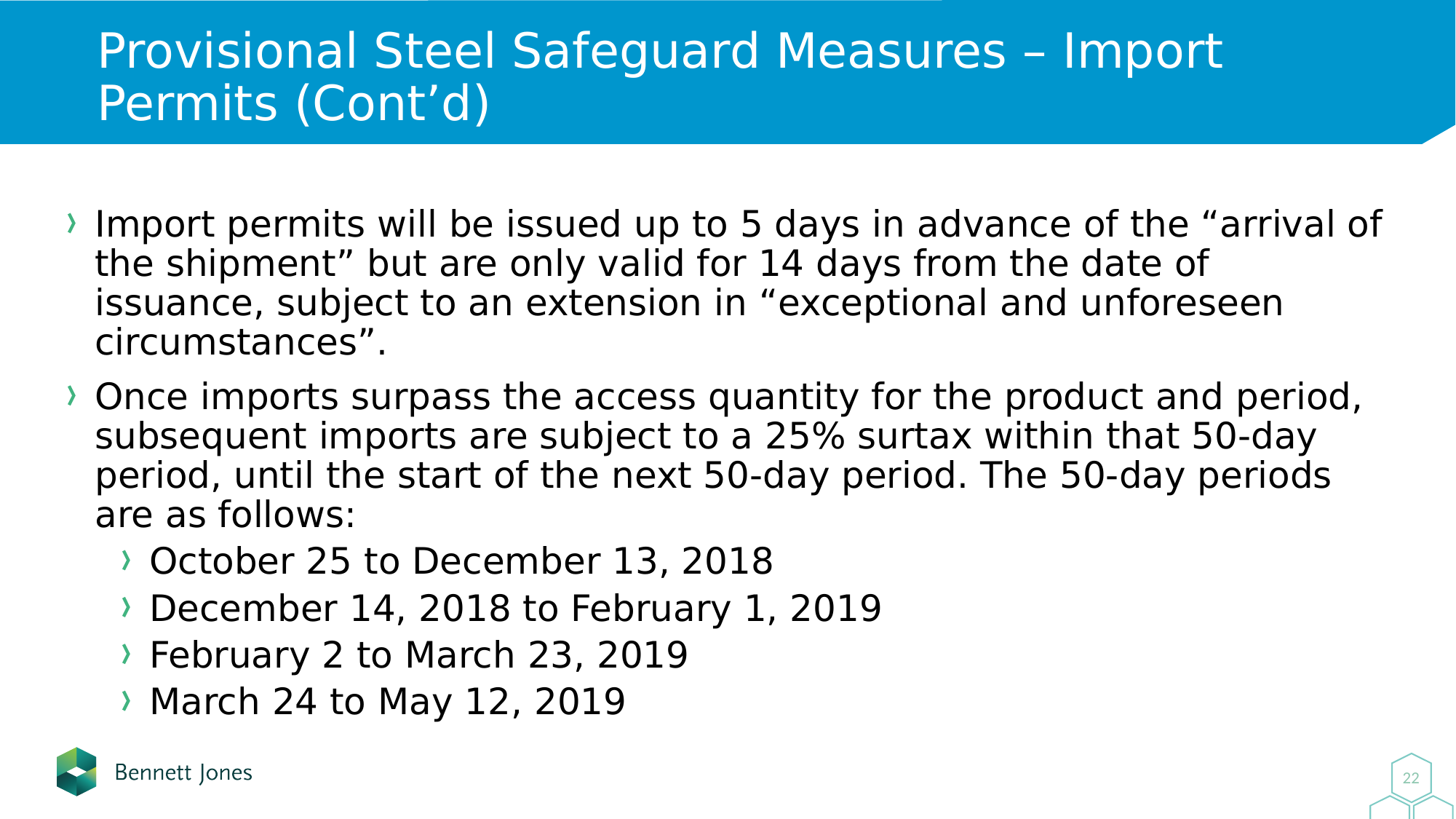

# Provisional Steel Safeguard Measures – Import Permits (Cont’d)
Import permits will be issued up to 5 days in advance of the “arrival of the shipment” but are only valid for 14 days from the date of issuance, subject to an extension in “exceptional and unforeseen circumstances”.
Once imports surpass the access quantity for the product and period, subsequent imports are subject to a 25% surtax within that 50-day period, until the start of the next 50-day period. The 50-day periods are as follows:
October 25 to December 13, 2018
December 14, 2018 to February 1, 2019
February 2 to March 23, 2019
March 24 to May 12, 2019

22